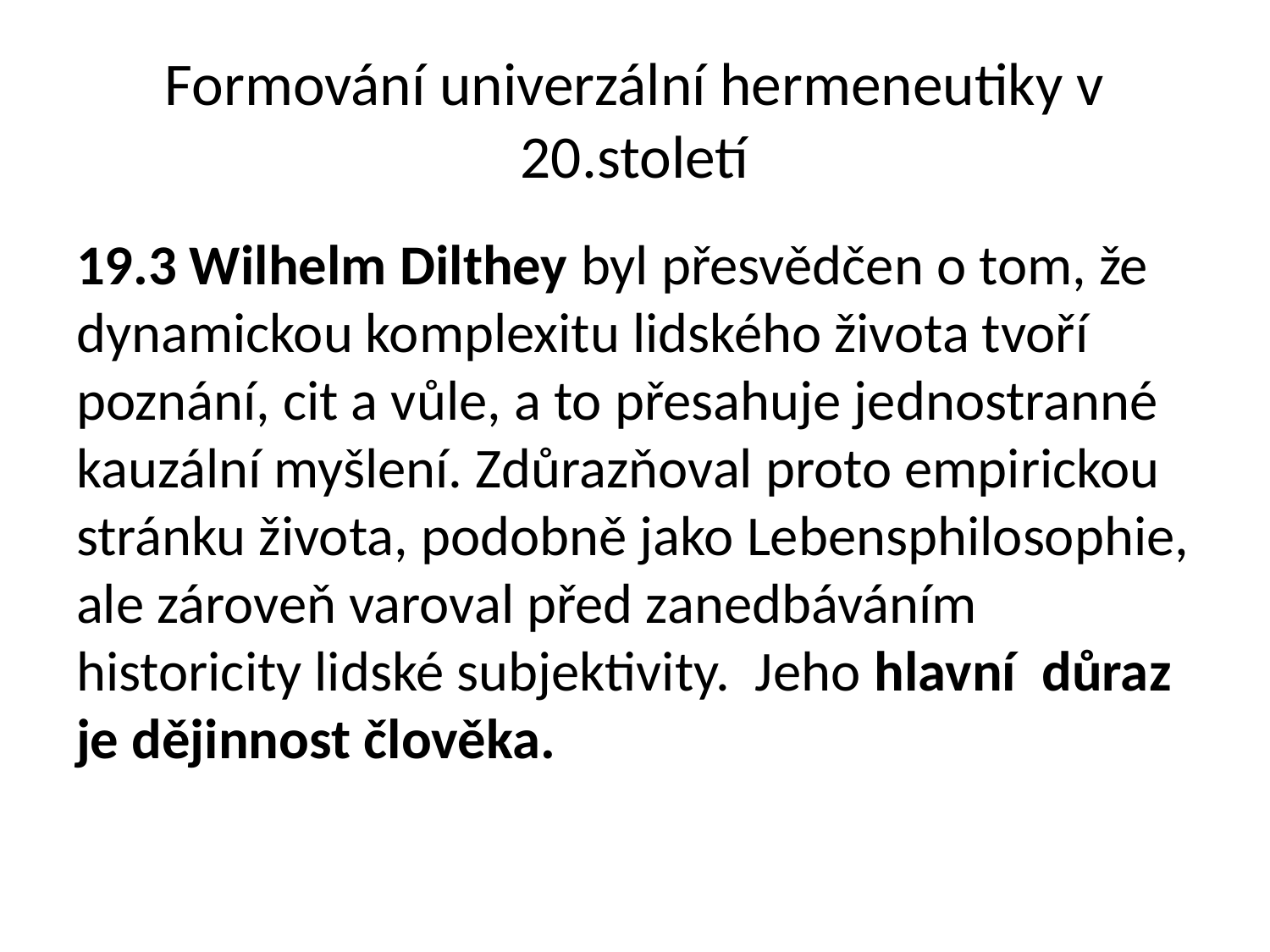

# Formování univerzální hermeneutiky v 20.století
19.3 Wilhelm Dilthey byl přesvědčen o tom, že dynamickou komplexitu lidského života tvoří poznání, cit a vůle, a to přesahuje jednostranné kauzální myšlení. Zdůrazňoval proto empirickou stránku života, podobně jako Lebensphilosophie, ale zároveň varoval před zanedbáváním historicity lidské subjektivity.  Jeho hlavní  důraz je dějinnost člověka.